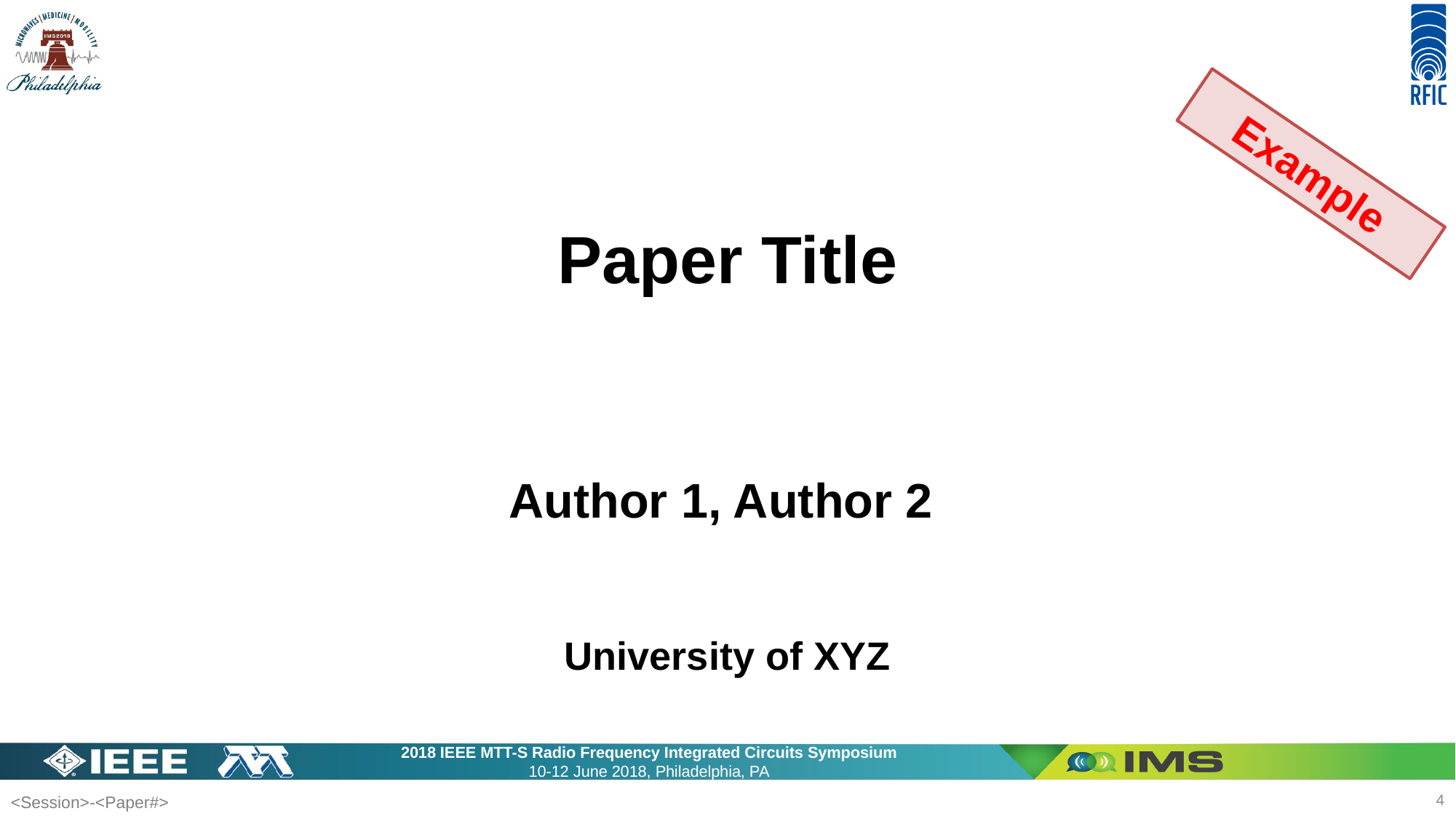

Example
Paper Title
Author 1, Author 2
University of XYZ
4